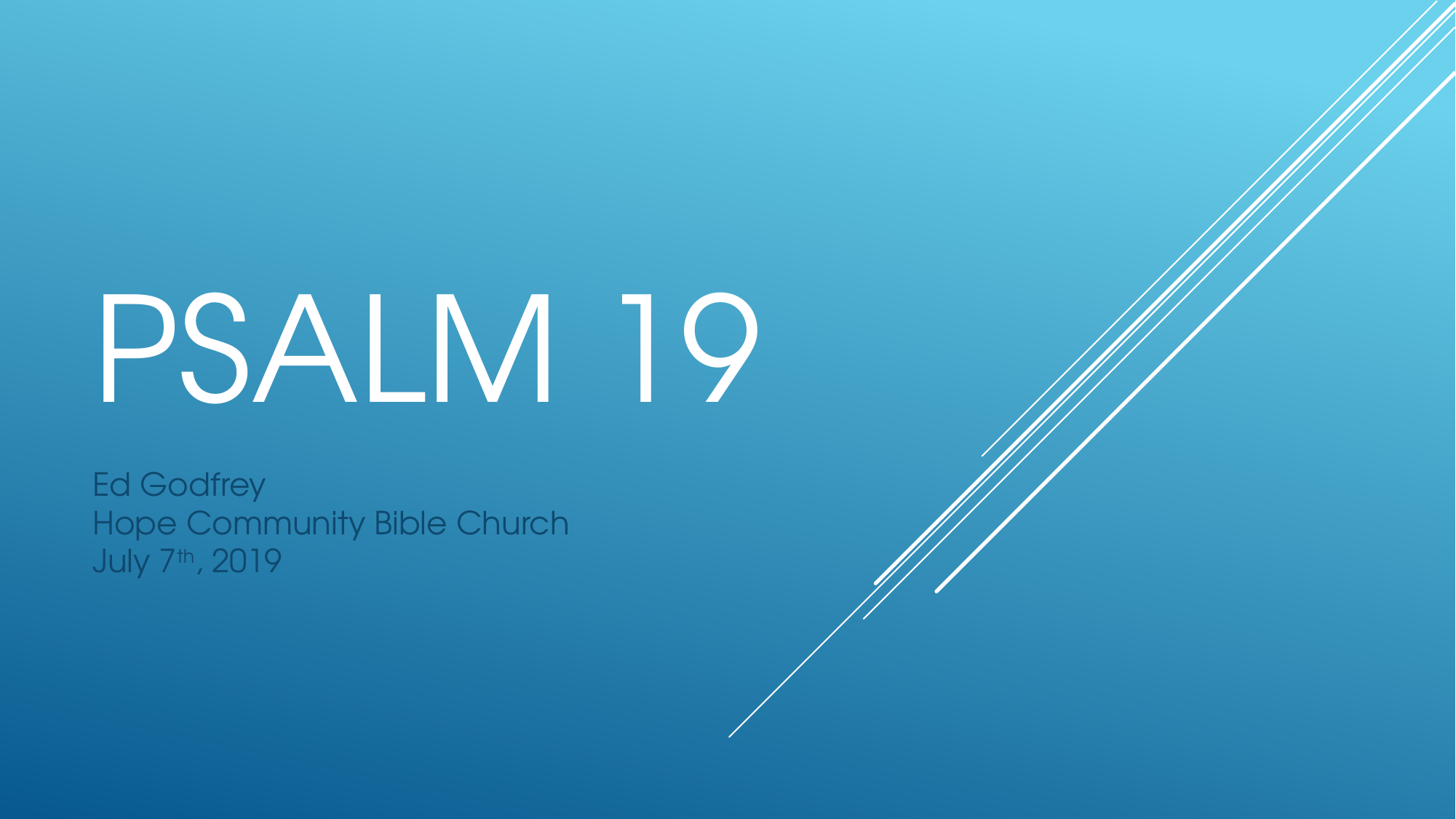

# Psalm 19
Ed Godfrey
Hope Community Bible Church
July 7th, 2019